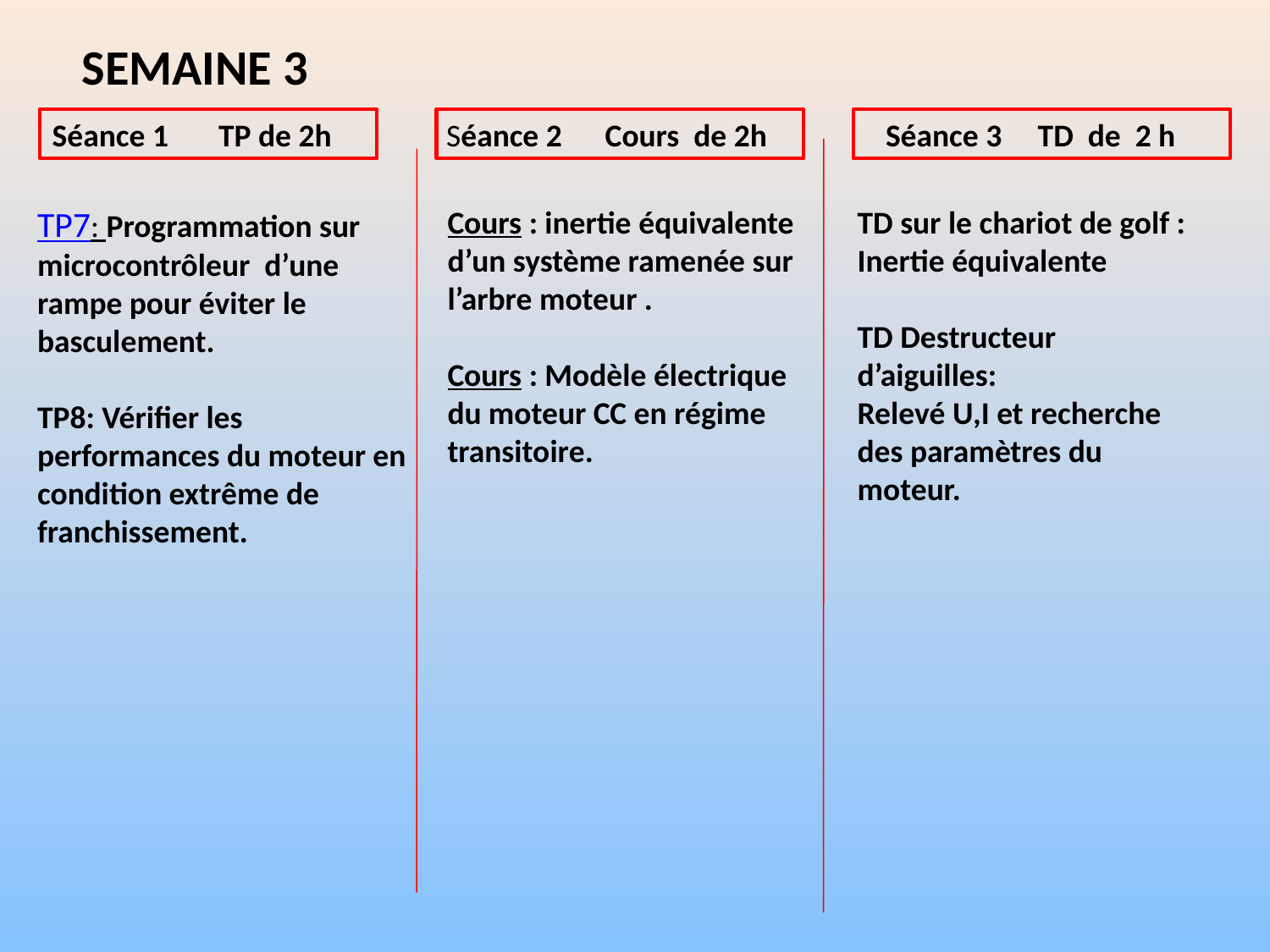

SEMAINE 3
Séance 1       TP de 2h

 Séance 2      Cours  de 2h

Séance 3     TD  de  2 h
TP7: Programmation sur microcontrôleur  d’une rampe pour éviter le basculement.

TP8: Vérifier les performances du moteur en condition extrême de franchissement.
Cours : inertie équivalente d’un système ramenée sur l’arbre moteur .

Cours : Modèle électrique du moteur CC en régime transitoire.
TD sur le chariot de golf : Inertie équivalente

TD Destructeur d’aiguilles:
Relevé U,I et recherche des paramètres du moteur.